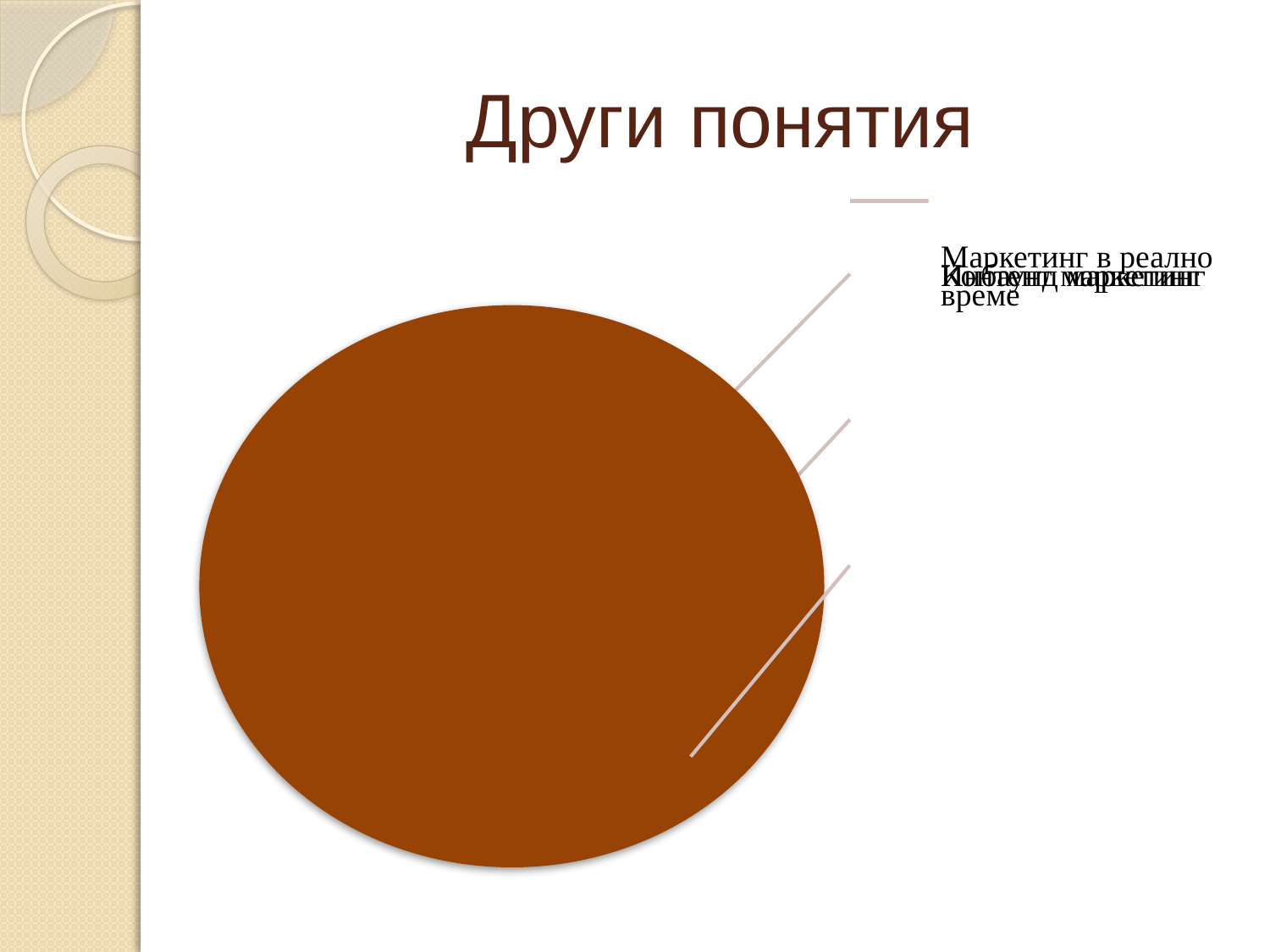

# Други понятия
Контент маркетинг
Инбаунд маркетинг